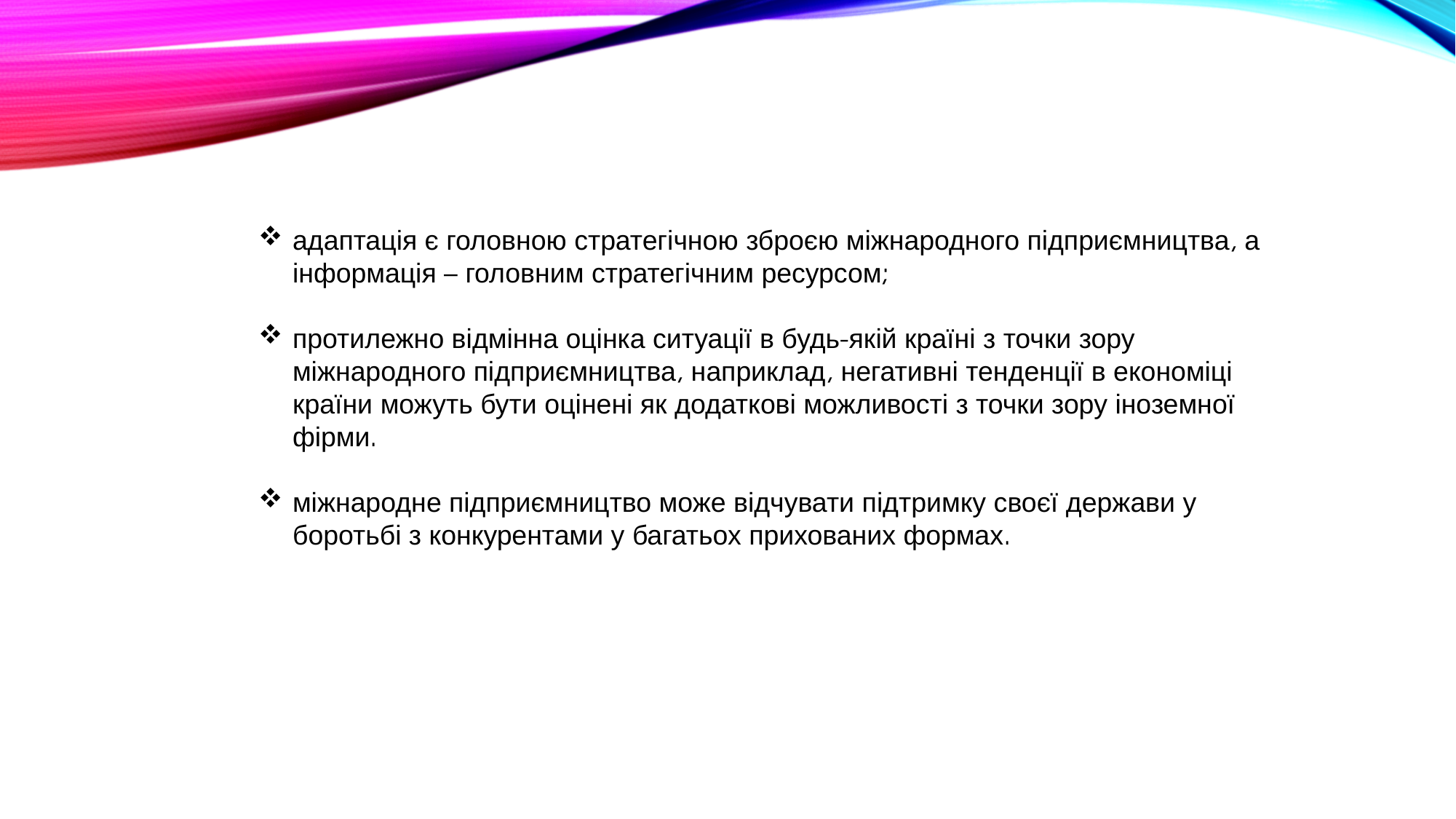

адаптація є головною стратегічною зброєю міжнародного підприємництва, а інформація – головним стратегічним ресурсом;

протилежно відмінна оцінка ситуації в будь-якій країні з точки зору міжнародного підприємництва, наприклад, негативні тенденції в економіці країни можуть бути оцінені як додаткові можливості з точки зору іноземної фірми.

міжнародне підприємництво може відчувати підтримку своєї держави у боротьбі з конкурентами у багатьох прихованих формах.